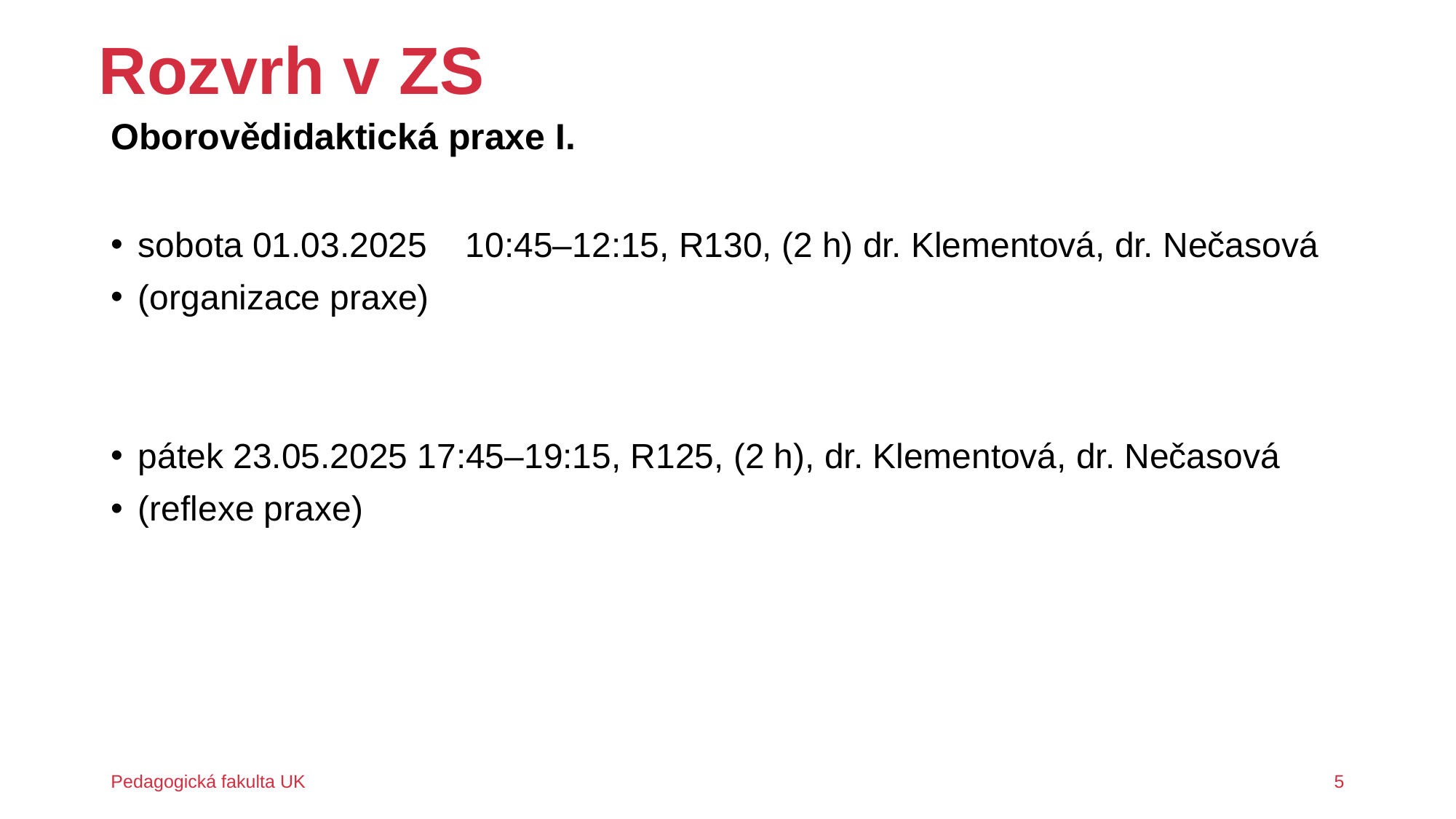

# Rozvrh v ZS
Oborovědidaktická praxe I.

sobota 01.03.2025	10:45–12:15, R130, (2 h) dr. Klementová, dr. Nečasová
(organizace praxe)

pátek 23.05.2025 17:45–19:15, R125, (2 h), dr. Klementová, dr. Nečasová
(reflexe praxe)
Pedagogická fakulta UK
5